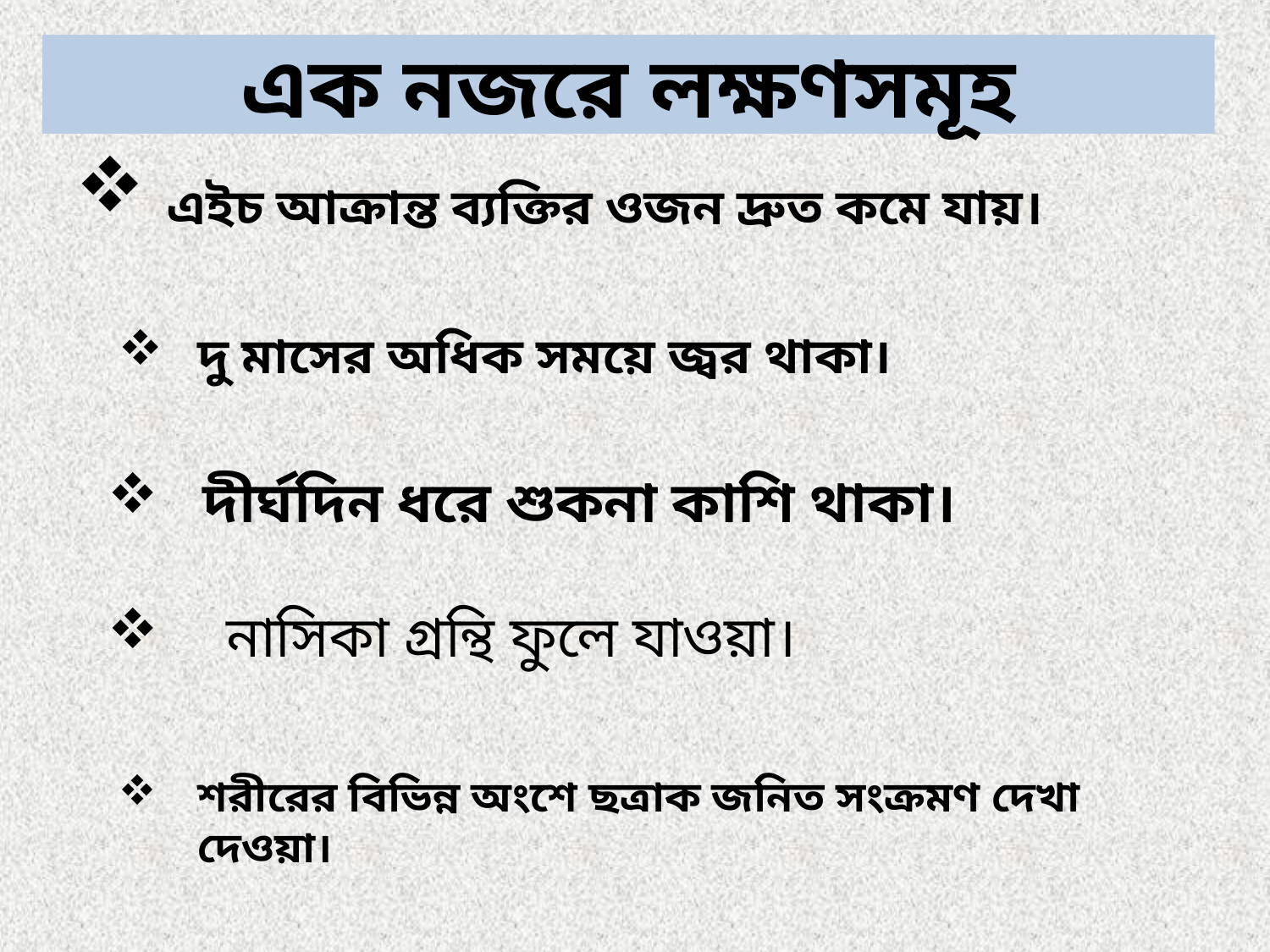

এক নজরে লক্ষণসমূহ
 এইচ আক্রান্ত ব্যক্তির ওজন দ্রুত কমে যায়।
দু মাসের অধিক সময়ে জ্বর থাকা।
দীর্ঘদিন ধরে শুকনা কাশি থাকা।
নাসিকা গ্রন্থি ফুলে যাওয়া।
শরীরের বিভিন্ন অংশে ছত্রাক জনিত সংক্রমণ দেখা দেওয়া।